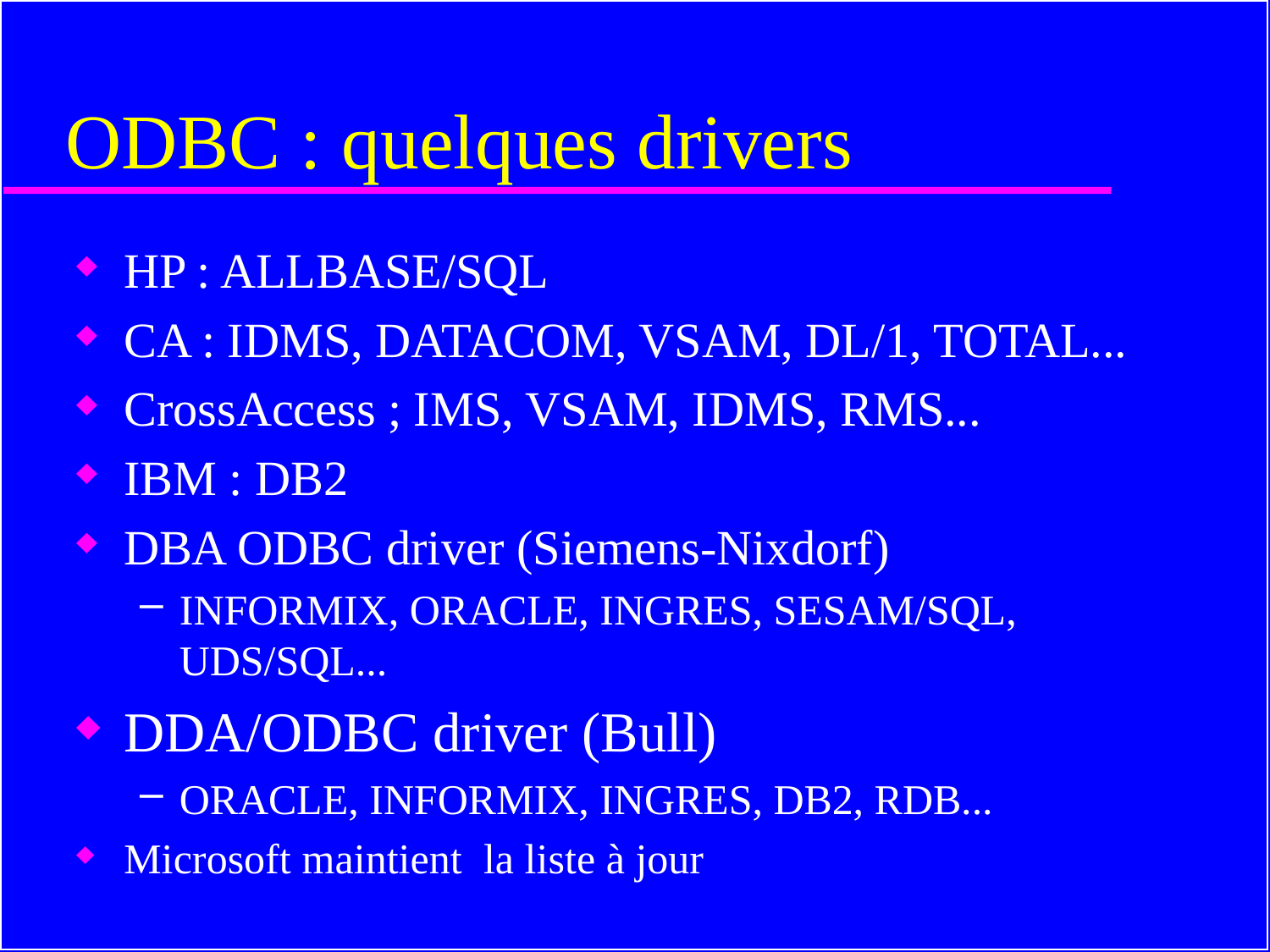

# ODBC : quelques drivers
HP : ALLBASE/SQL
CA : IDMS, DATACOM, VSAM, DL/1, TOTAL...
CrossAccess ; IMS, VSAM, IDMS, RMS...
IBM : DB2
DBA ODBC driver (Siemens-Nixdorf)
INFORMIX, ORACLE, INGRES, SESAM/SQL, UDS/SQL...
DDA/ODBC driver (Bull)
ORACLE, INFORMIX, INGRES, DB2, RDB...
Microsoft maintient  la liste à jour